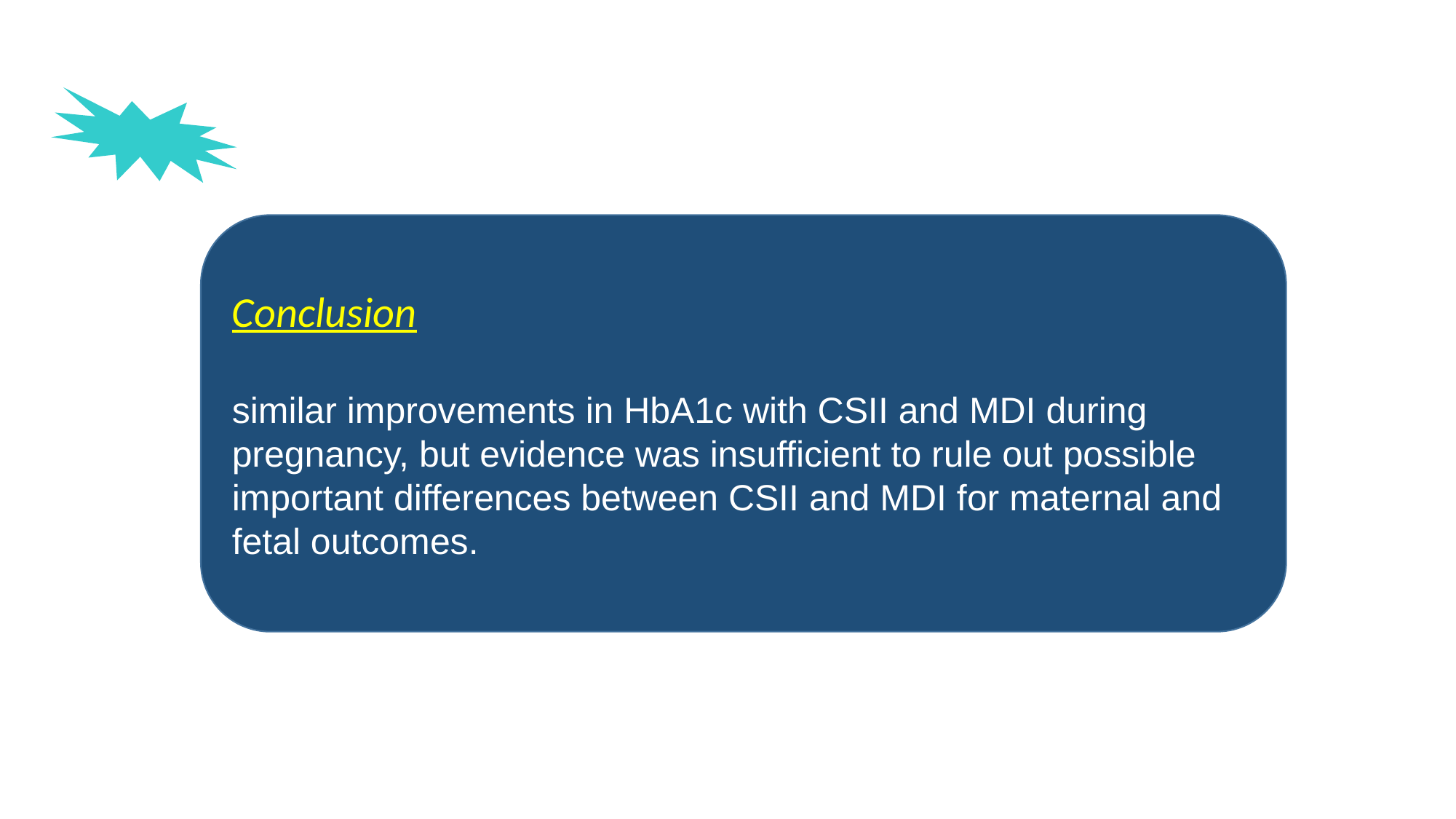

Conclusion

similar improvements in HbA1c with CSII and MDI during pregnancy, but evidence was insufficient to rule out possible important differences between CSII and MDI for maternal and fetal outcomes.